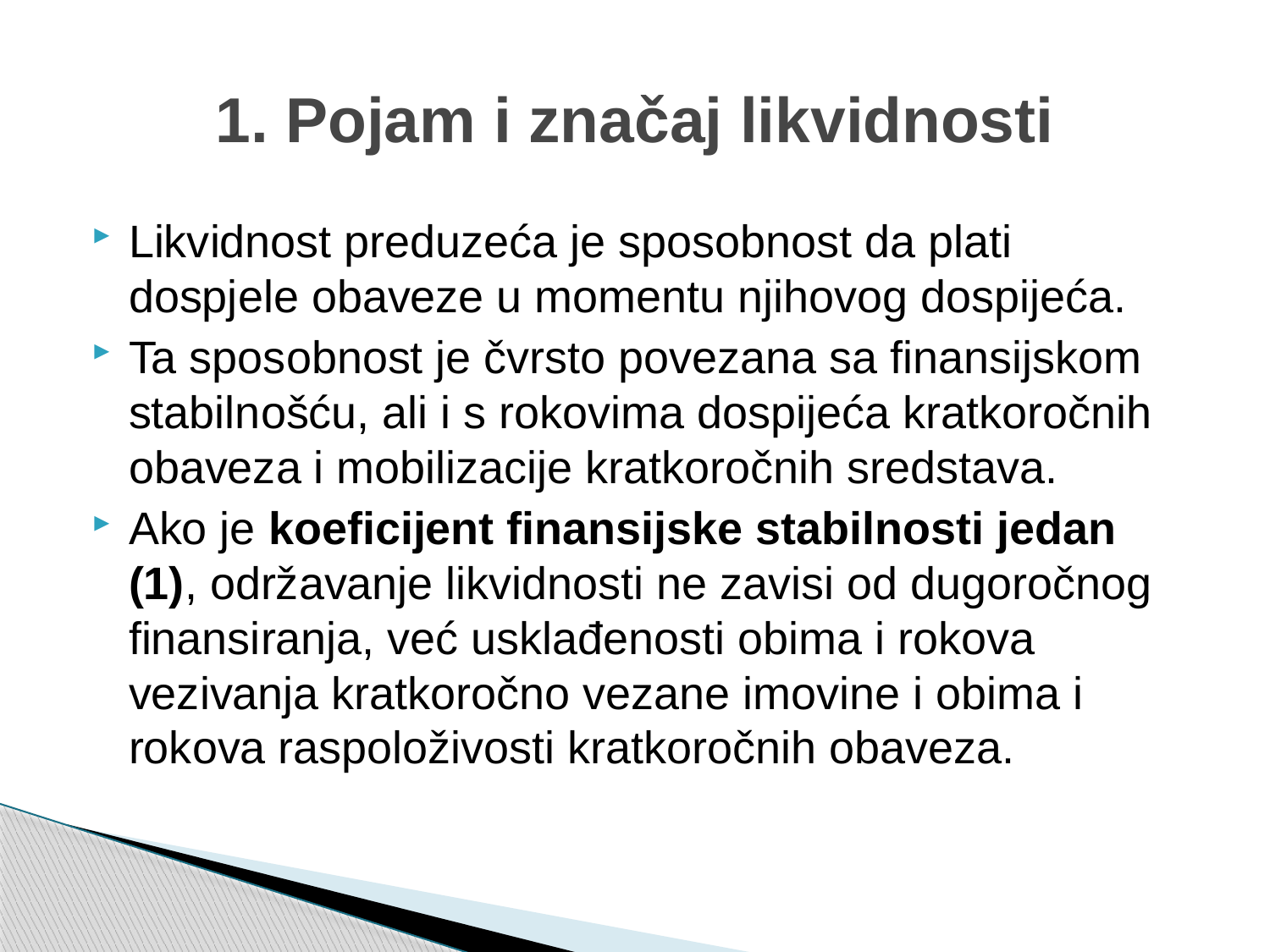

# 1. Pojam i značaj likvidnosti
Likvidnost preduzeća je sposobnost da plati dospjele obaveze u momentu njihovog dospijeća.
Ta sposobnost je čvrsto povezana sa finansijskom stabilnošću, ali i s rokovima dospijeća kratkoročnih obaveza i mobilizacije kratkoročnih sredstava.
Ako je koeficijent finansijske stabilnosti jedan (1), održavanje likvidnosti ne zavisi od dugoročnog finansiranja, već usklađenosti obima i rokova vezivanja kratkoročno vezane imovine i obima i rokova raspoloživosti kratkoročnih obaveza.